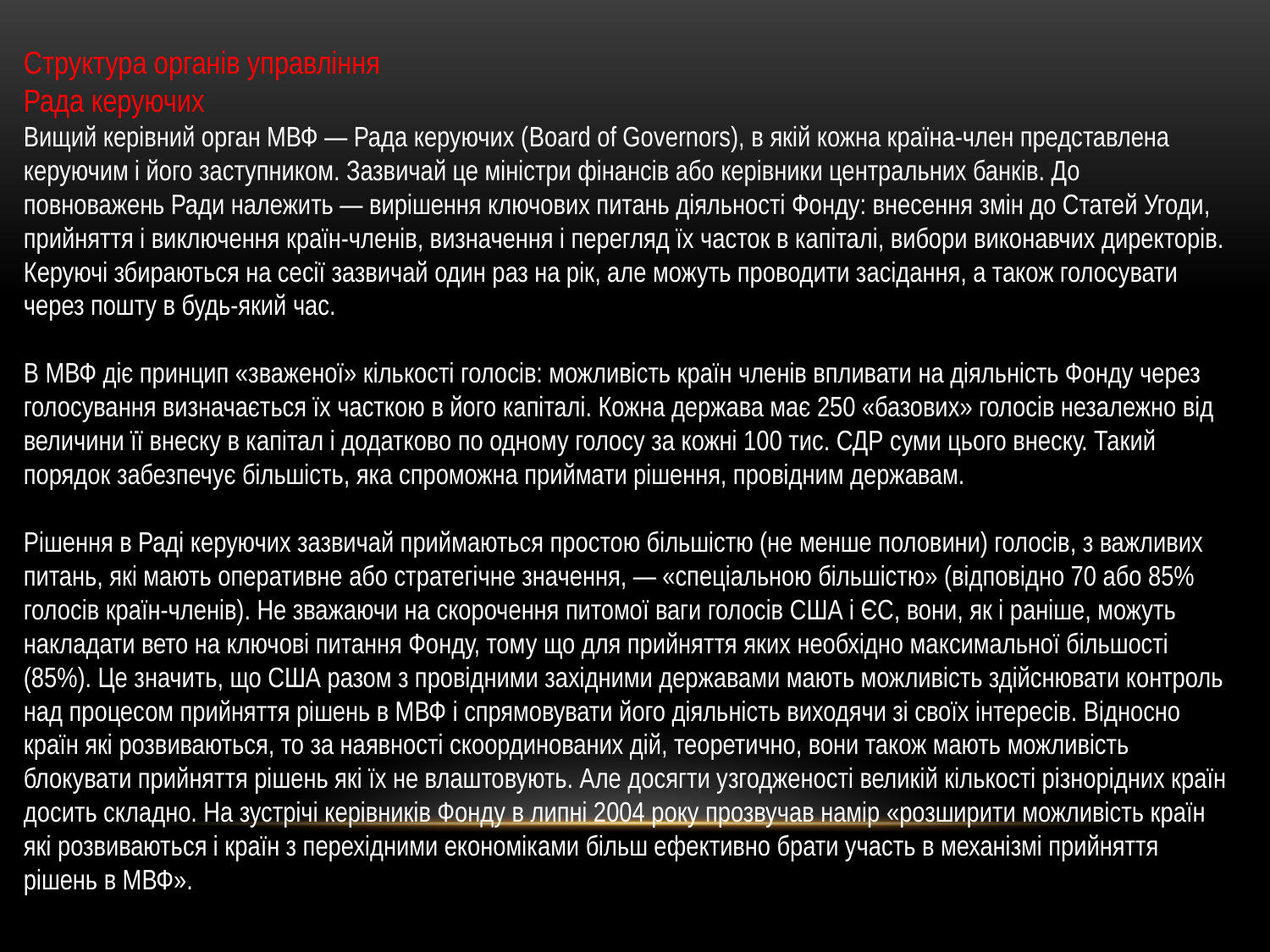

Структура органів управління
Рада керуючих
Вищий керівний орган МВФ — Рада керуючих (Board of Governors), в якій кожна країна-член представлена керуючим і його заступником. Зазвичай це міністри фінансів або керівники центральних банків. До повноважень Ради належить — вирішення ключових питань діяльності Фонду: внесення змін до Статей Угоди, прийняття і виключення країн-членів, визначення і перегляд їх часток в капіталі, вибори виконавчих директорів. Керуючі збираються на сесії зазвичай один раз на рік, але можуть проводити засідання, а також голосувати через пошту в будь-який час.

В МВФ діє принцип «зваженої» кількості голосів: можливість країн членів впливати на діяльність Фонду через голосування визначається їх часткою в його капіталі. Кожна держава має 250 «базових» голосів незалежно від величини її внеску в капітал і додатково по одному голосу за кожні 100 тис. СДР суми цього внеску. Такий порядок забезпечує більшість, яка спроможна приймати рішення, провідним державам.

Рішення в Раді керуючих зазвичай приймаються простою більшістю (не менше половини) голосів, з важливих питань, які мають оперативне або стратегічне значення, — «спеціальною більшістю» (відповідно 70 або 85% голосів країн-членів). Не зважаючи на скорочення питомої ваги голосів США і ЄС, вони, як і раніше, можуть накладати вето на ключові питання Фонду, тому що для прийняття яких необхідно максимальної більшості (85%). Це значить, що США разом з провідними західними державами мають можливість здійснювати контроль над процесом прийняття рішень в МВФ і спрямовувати його діяльність виходячи зі своїх інтересів. Відносно країн які розвиваються, то за наявності скоординованих дій, теоретично, вони також мають можливість блокувати прийняття рішень які їх не влаштовують. Але досягти узгодженості великій кількості різнорідних країн досить складно. На зустрічі керівників Фонду в липні 2004 року прозвучав намір «розширити можливість країн які розвиваються і країн з перехідними економіками більш ефективно брати участь в механізмі прийняття рішень в МВФ».